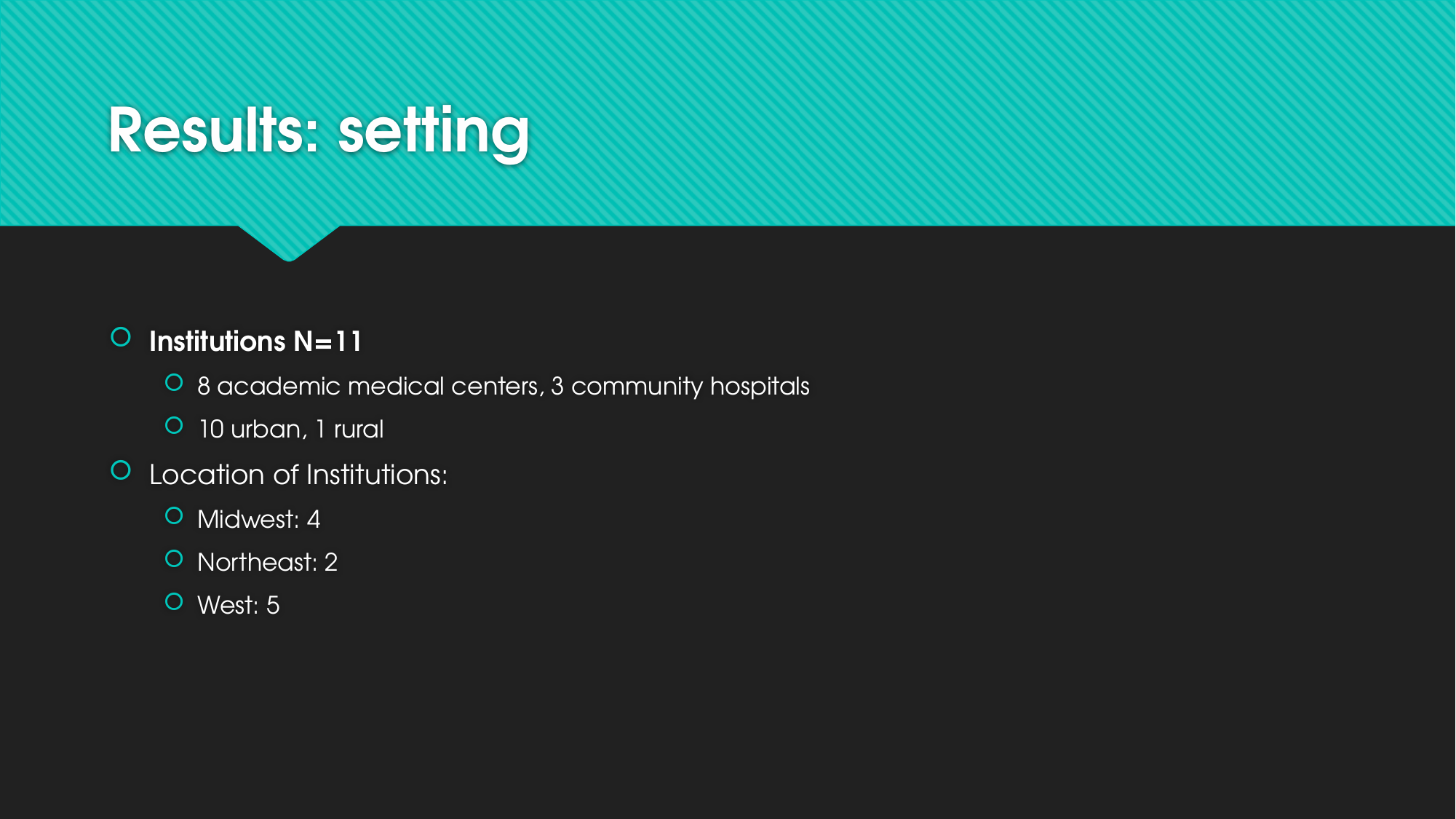

# Results: setting
Institutions N=11
8 academic medical centers, 3 community hospitals
10 urban, 1 rural
Location of Institutions:
Midwest: 4
Northeast: 2
West: 5